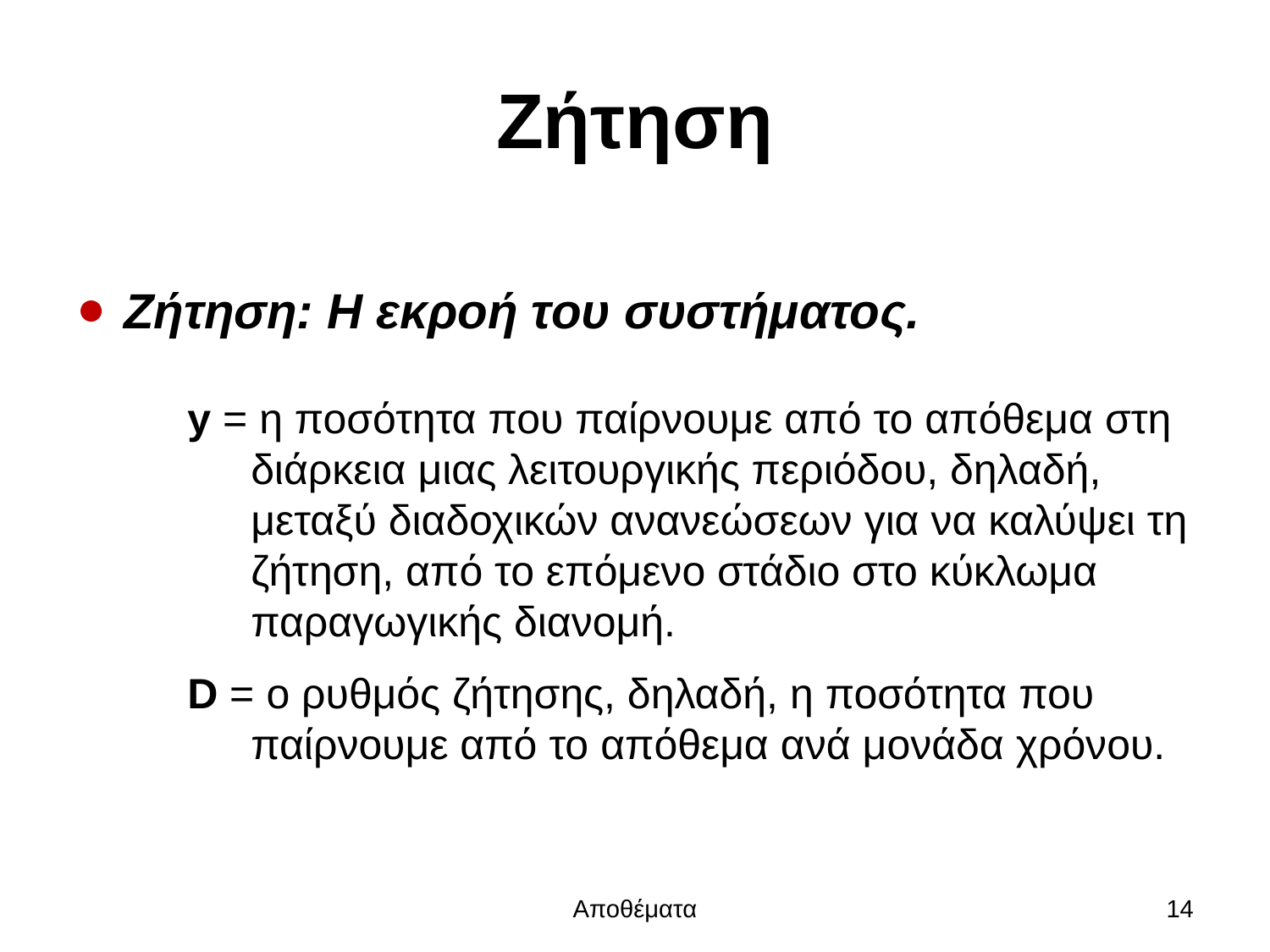

# Ζήτηση

Ζήτηση: Η εκροή του συστήματος.
y = η ποσότητα που παίρνουμε από το απόθεμα στη
διάρκεια μιας λειτουργικής περιόδου, δηλαδή, μεταξύ διαδοχικών ανανεώσεων για να καλύψει τη ζήτηση, από το επόμενο στάδιο στο κύκλωμα παραγωγικής διανομή.
D = ο ρυθμός ζήτησης, δηλαδή, η ποσότητα που
παίρνουμε από το απόθεμα ανά μονάδα χρόνου.
Αποθέματα
14